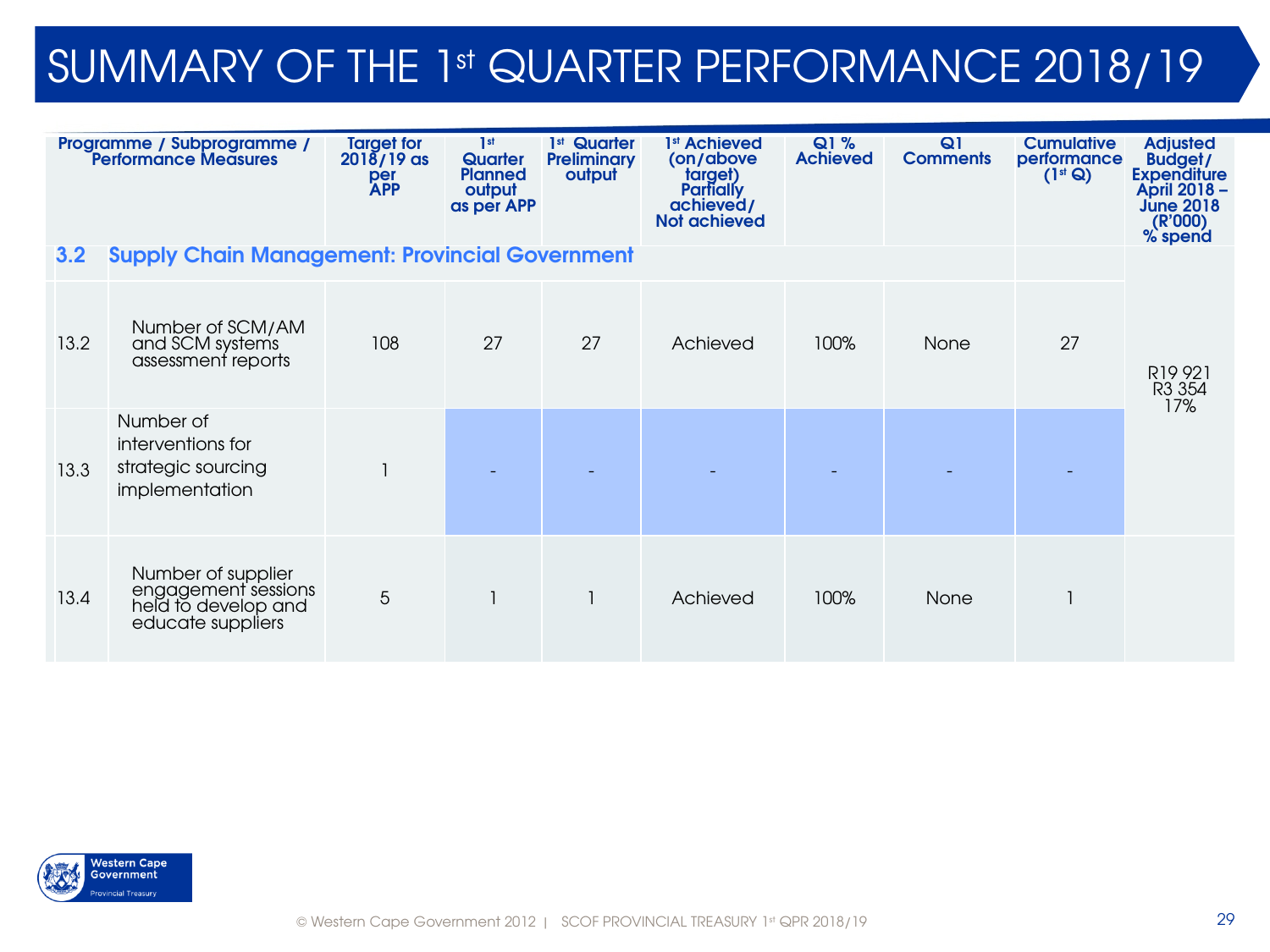

SUMMARY OF THE 1st QUARTER PERFORMANCE 2018/19
| Programme / Subprogramme / Performance Measures |  |  | Target for 2018/19 as per APP | 1st Quarter Planned output as per APP | 1st Quarter Preliminary output | 1st Achieved (on/above target) Partially achieved/ Not achieved | Q1 % Achieved | Q1 Comments | Cumulative performance (1st Q) | Adjusted Budget/ Expenditure April 2018 – June 2018 (R’000) % spend |
| --- | --- | --- | --- | --- | --- | --- | --- | --- | --- | --- |
|  | 3.2 | Supply Chain Management: Provincial Government |  |  |  |  |  |  |  | R19 921 R3 354 17% |
|  | 13.2 | Number of SCM/AM and SCM systems assessment reports | 108 | 27 | 27 | Achieved | 100% | None | 27 |  |
|  | 13.3 | Number of interventions for strategic sourcing implementation | 1 | - | - | - | - | - | - |  |
|  | 13.4 | Number of supplier engagement sessions held to develop and educate suppliers | 5 | 1 | 1 | Achieved | 100% | None | 1 |  |
SCOF PROVINCIAL TREASURY 1st QPR 2018/19
29